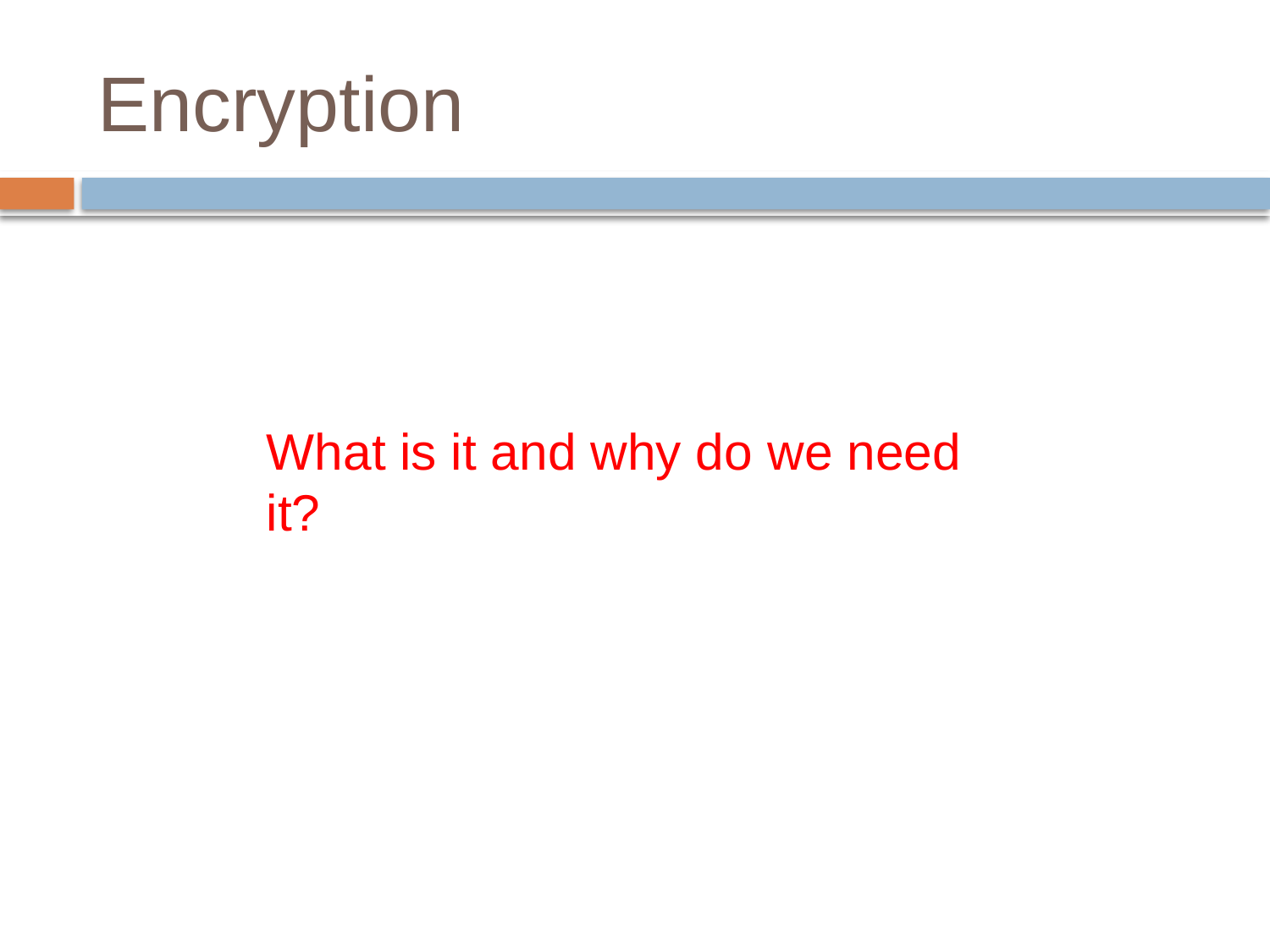

# Encryption
What is it and why do we need it?